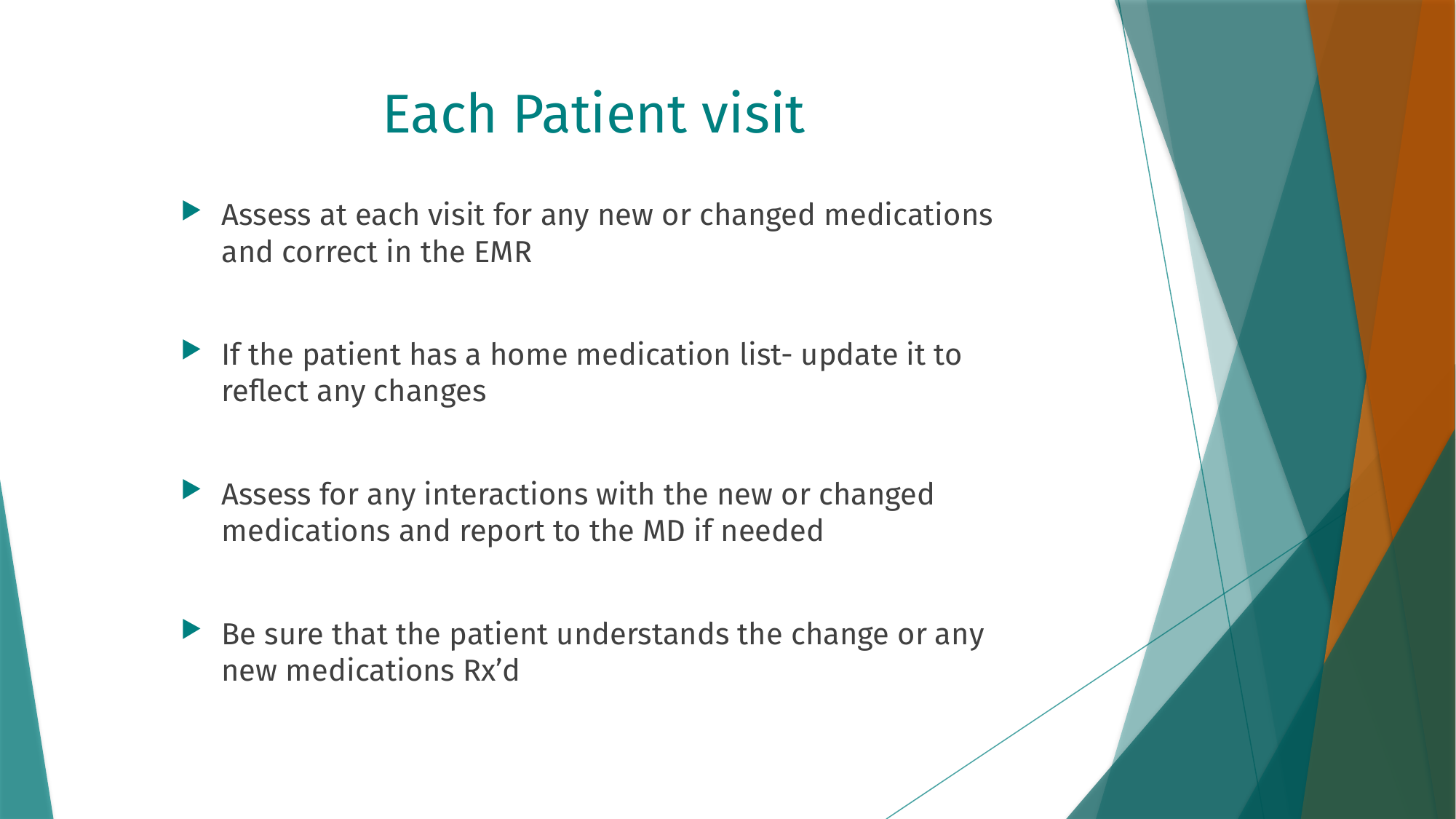

# Each Patient visit
Assess at each visit for any new or changed medications and correct in the EMR

If the patient has a home medication list- update it to reflect any changes

Assess for any interactions with the new or changed medications and report to the MD if needed

Be sure that the patient understands the change or any new medications Rx’d